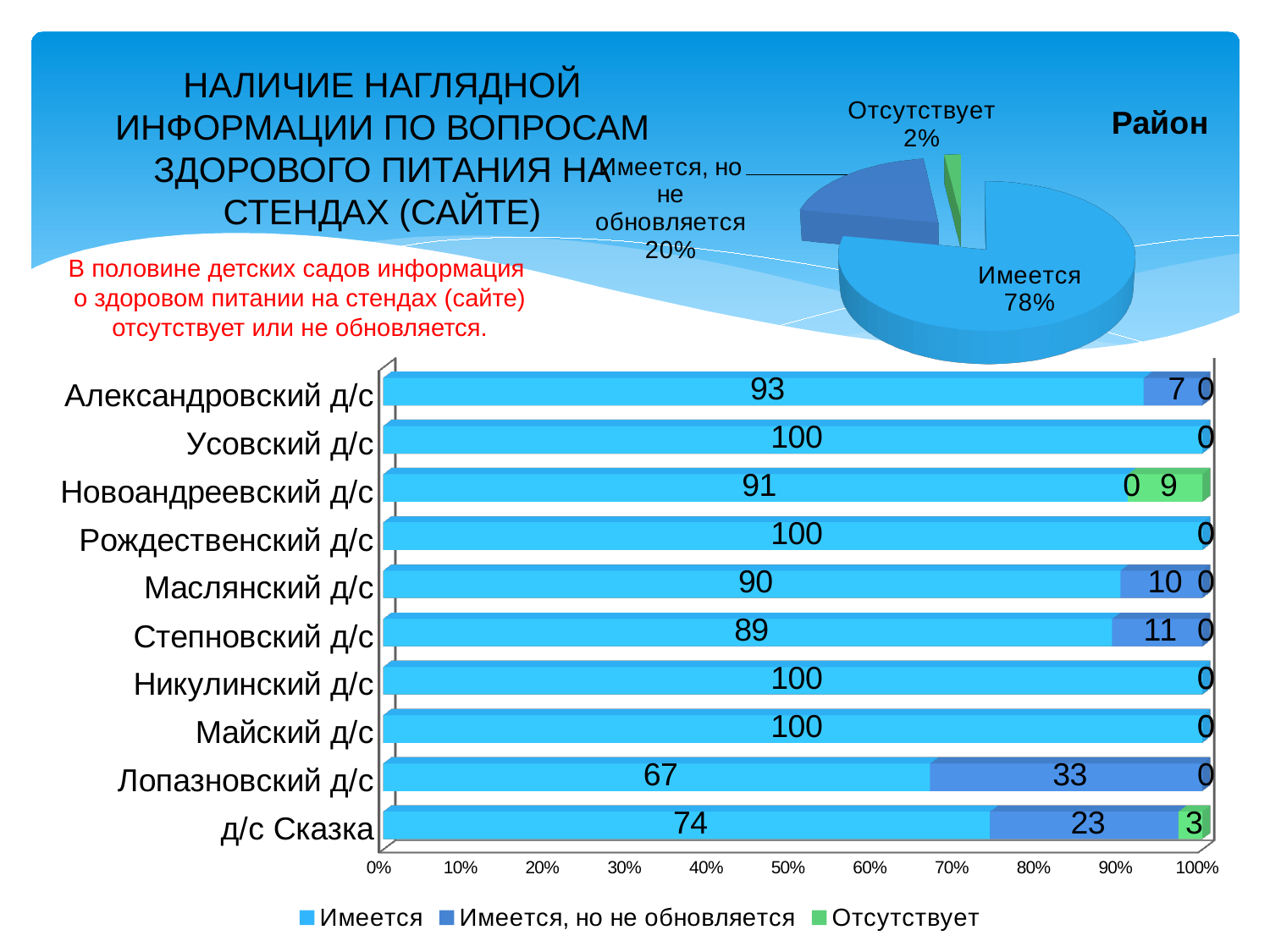

[unsupported chart]

НАЛИЧИЕ НАГЛЯДНОЙ ИНФОРМАЦИИ ПО ВОПРОСАМ ЗДОРОВОГО ПИТАНИЯ НА СТЕНДАХ (САЙТЕ)

В половине детских садов информация
о здоровом питании на стендах (сайте) отсутствует или не обновляется.

[unsupported chart]